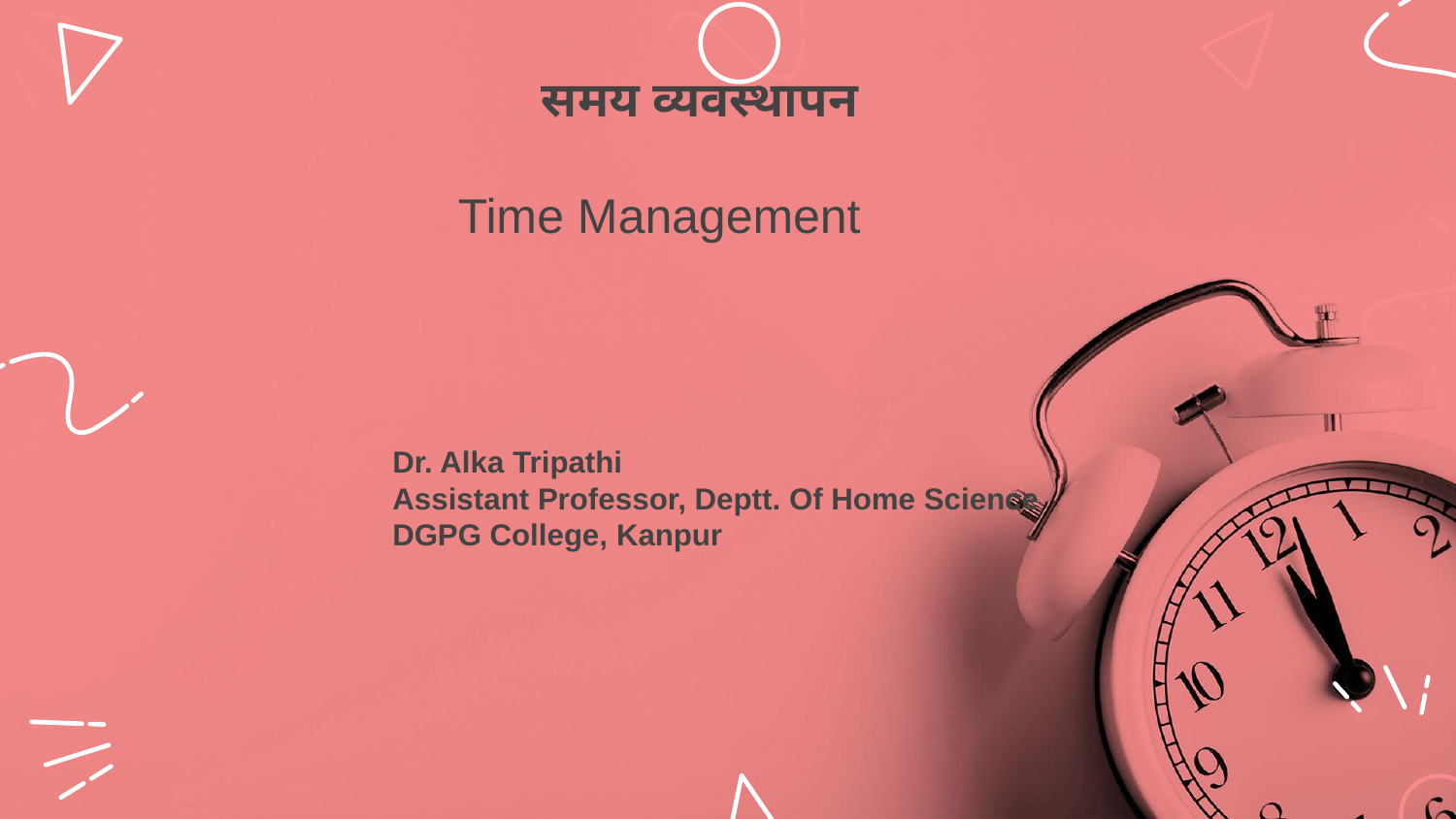

# समय व्यवस्थापन Time Management
 Dr. Alka Tripathi
 Assistant Professor, Deptt. Of Home Science
 DGPG College, Kanpur